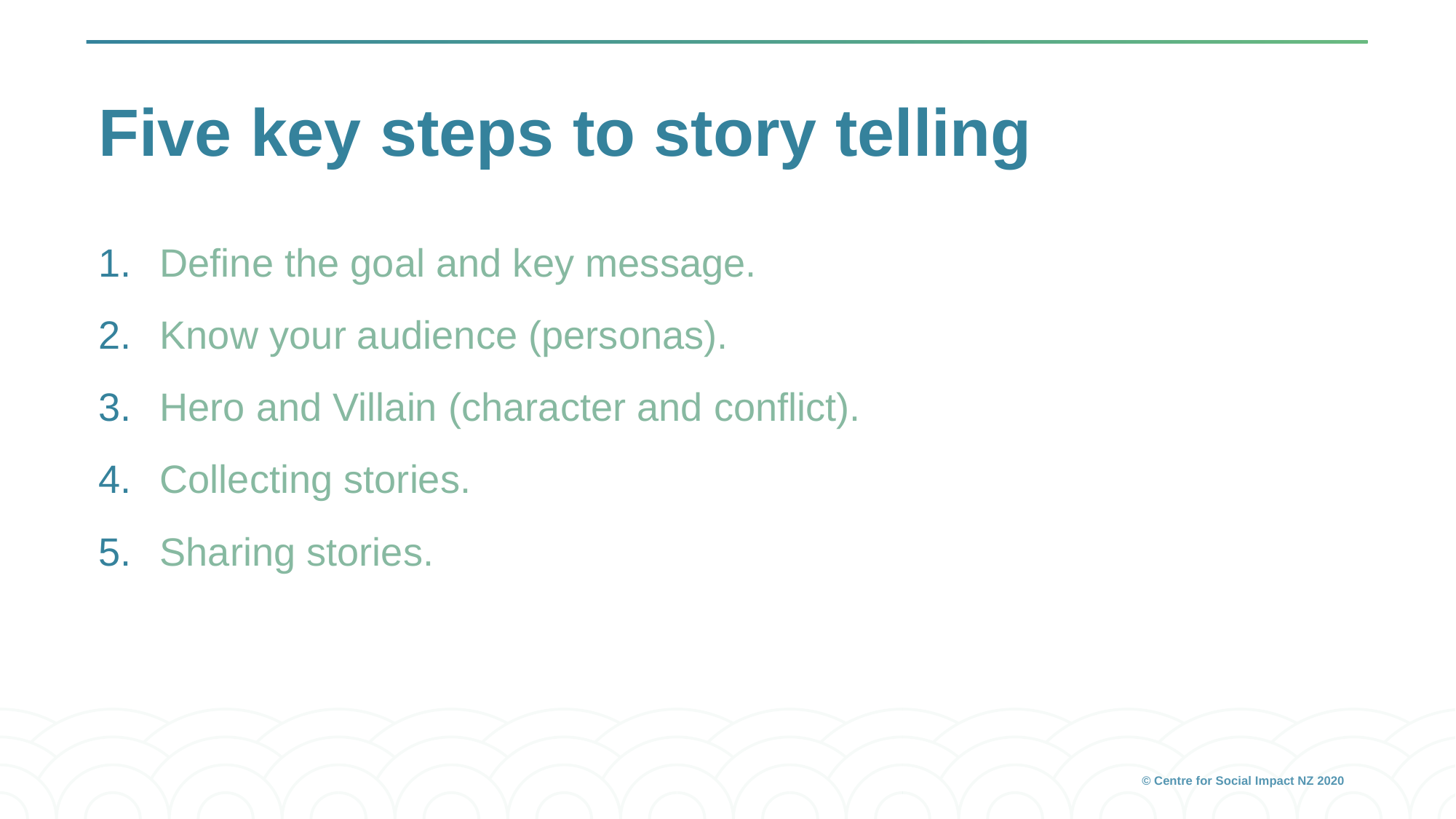

# Five key steps to story telling
Define the goal and key message.
Know your audience (personas).
Hero and Villain (character and conflict).
Collecting stories.
Sharing stories.